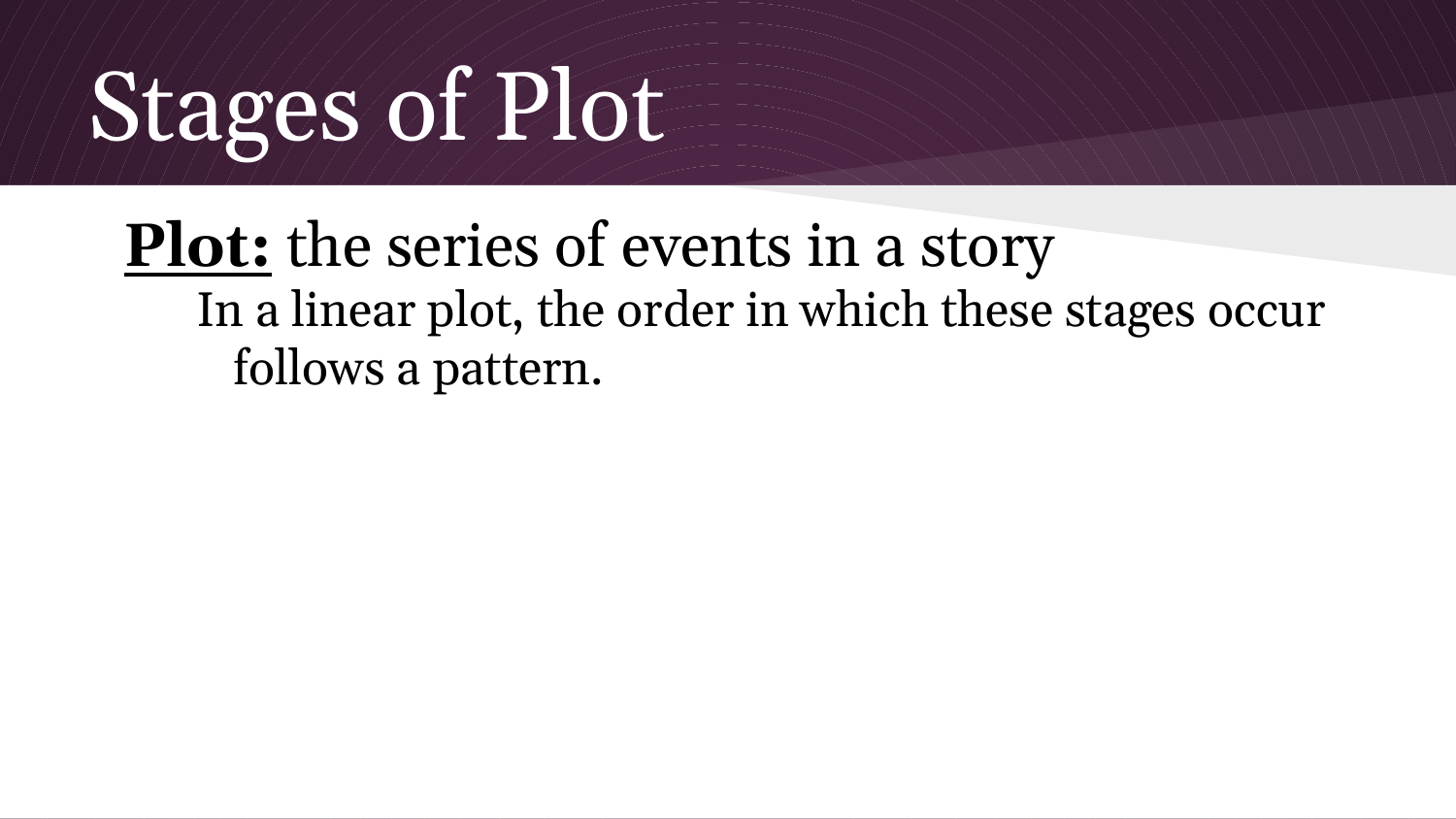

# Stages of Plot
Plot: the series of events in a story
In a linear plot, the order in which these stages occur follows a pattern.